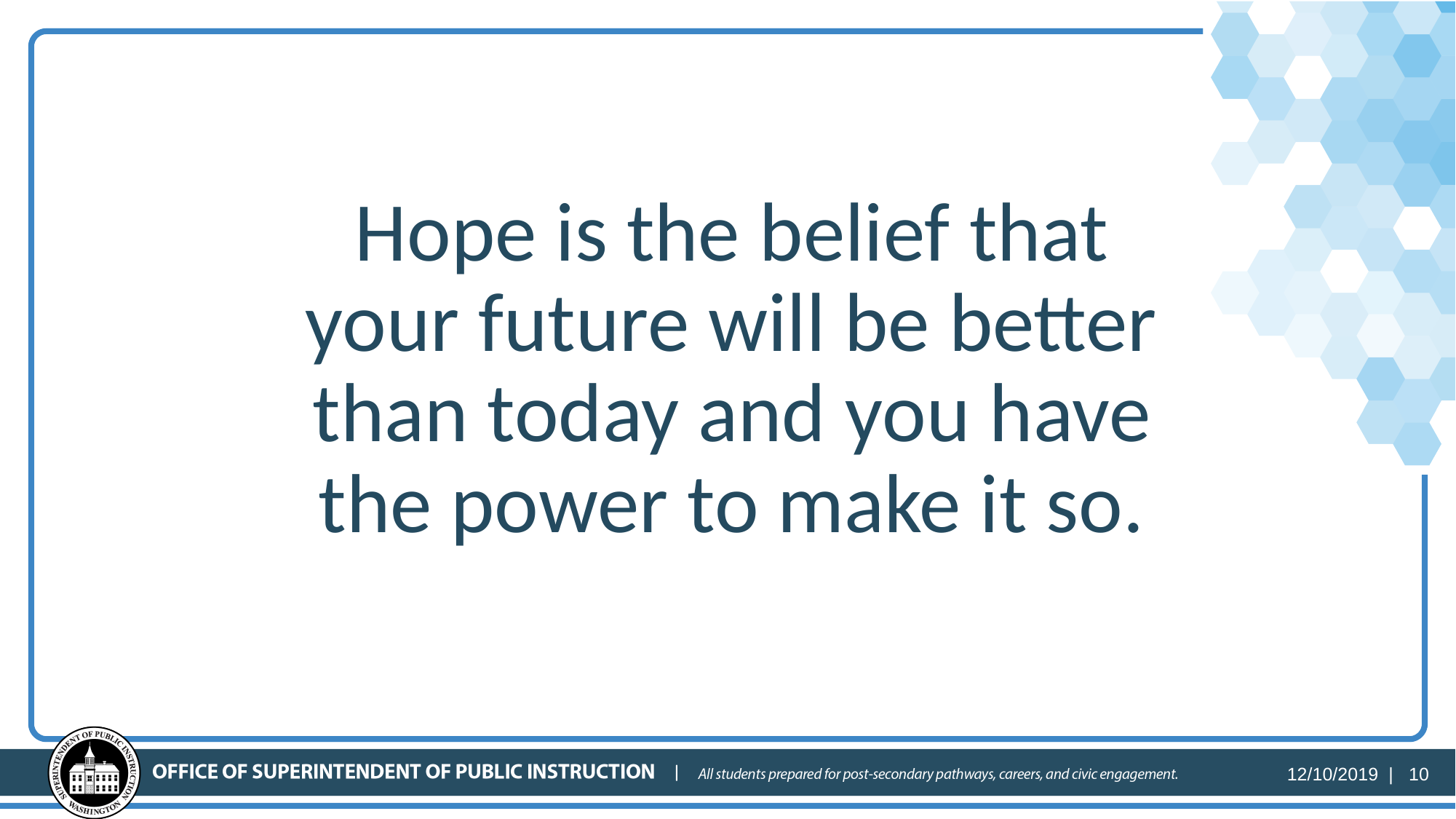

Hope is the belief that your future will be better than today and you have the power to make it so.